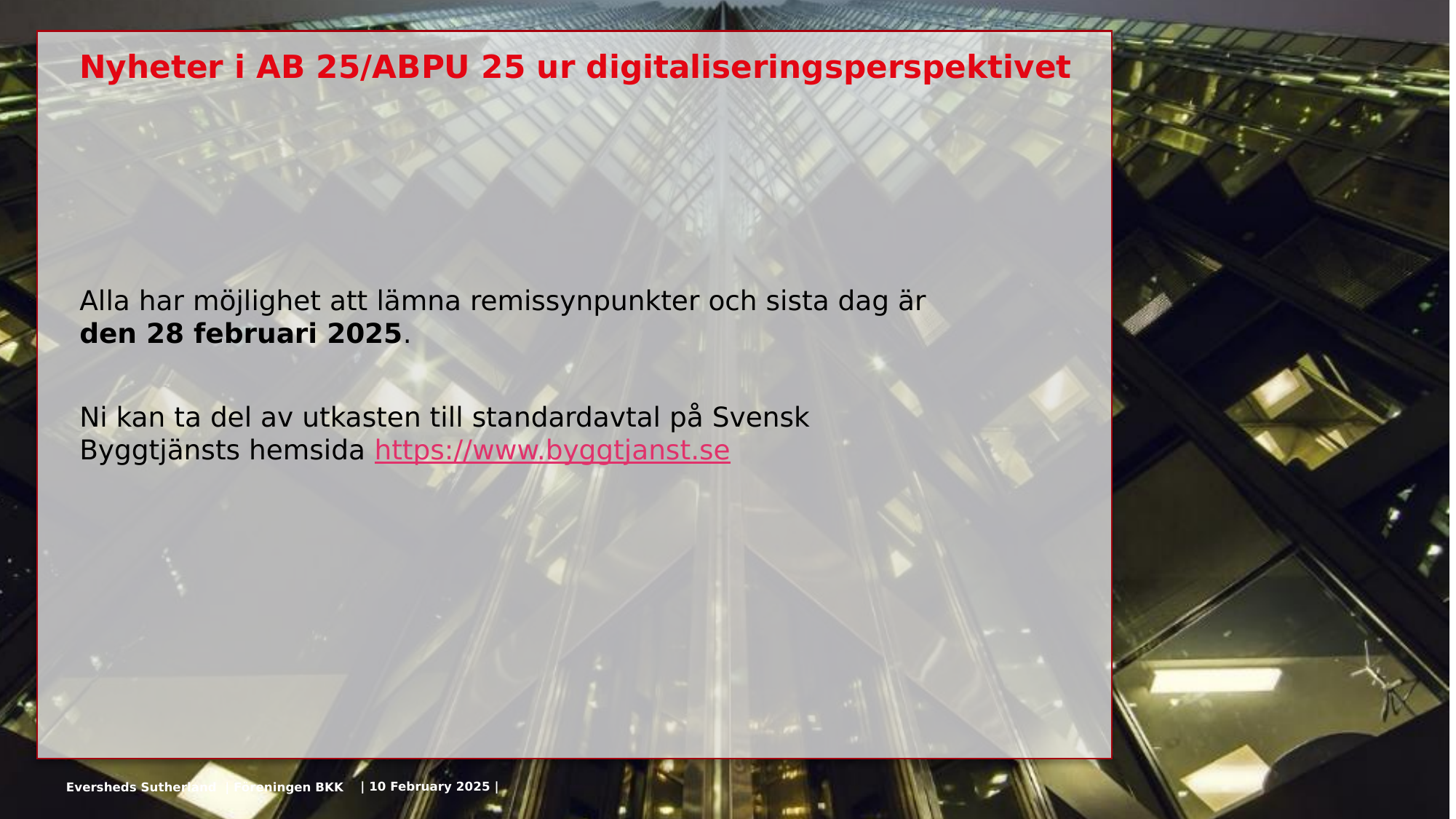

# Nyheter i AB 25/ABPU 25 ur digitaliseringsperspektivet

Alla har möjlighet att lämna remissynpunkter och sista dag är den 28 februari 2025.

Ni kan ta del av utkasten till standardavtal på Svensk Byggtjänsts hemsida https://www.byggtjanst.se